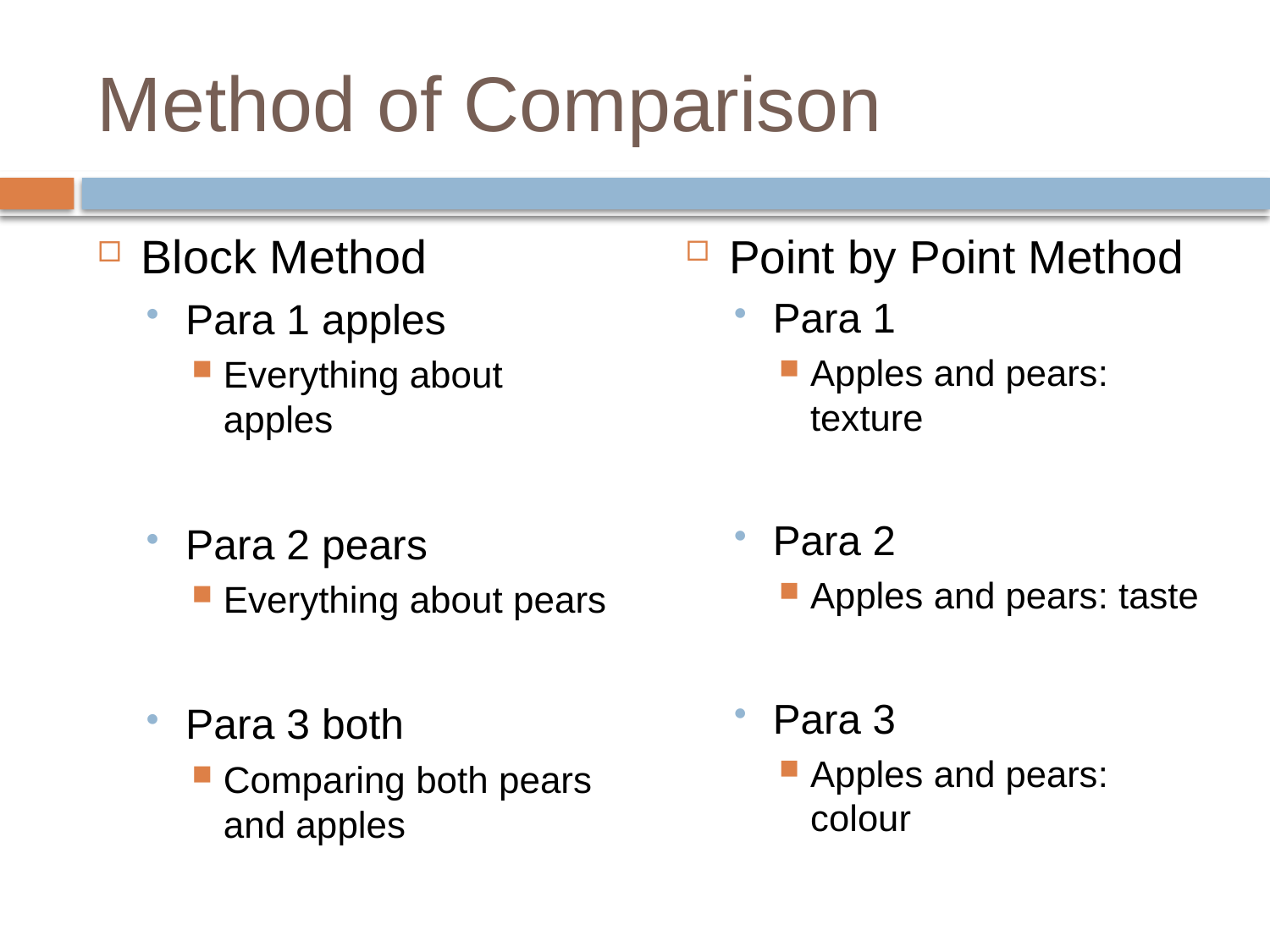

# Method of Comparison
Block Method
Para 1 apples
Everything about apples

Para 2 pears
Everything about pears

Para 3 both
Comparing both pears and apples
Point by Point Method
Para 1
Apples and pears: texture

Para 2
Apples and pears: taste

Para 3
Apples and pears:  colour